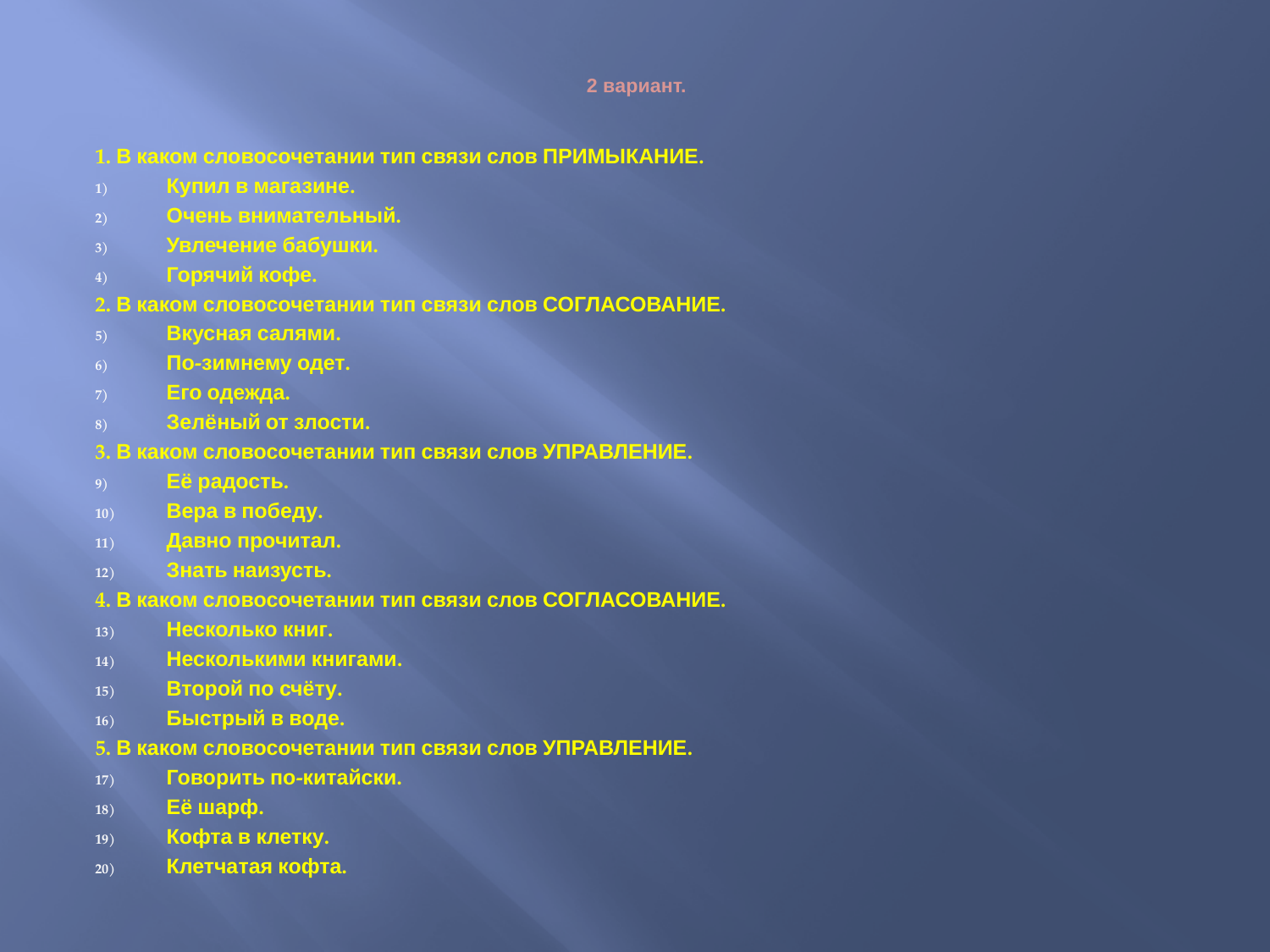

# 2 вариант.
1. В каком словосочетании тип связи слов ПРИМЫКАНИЕ.
Купил в магазине.
Очень внимательный.
Увлечение бабушки.
Горячий кофе.
2. В каком словосочетании тип связи слов СОГЛАСОВАНИЕ.
Вкусная салями.
По-зимнему одет.
Его одежда.
Зелёный от злости.
3. В каком словосочетании тип связи слов УПРАВЛЕНИЕ.
Её радость.
Вера в победу.
Давно прочитал.
Знать наизусть.
4. В каком словосочетании тип связи слов СОГЛАСОВАНИЕ.
Несколько книг.
Несколькими книгами.
Второй по счёту.
Быстрый в воде.
5. В каком словосочетании тип связи слов УПРАВЛЕНИЕ.
Говорить по-китайски.
Её шарф.
Кофта в клетку.
Клетчатая кофта.